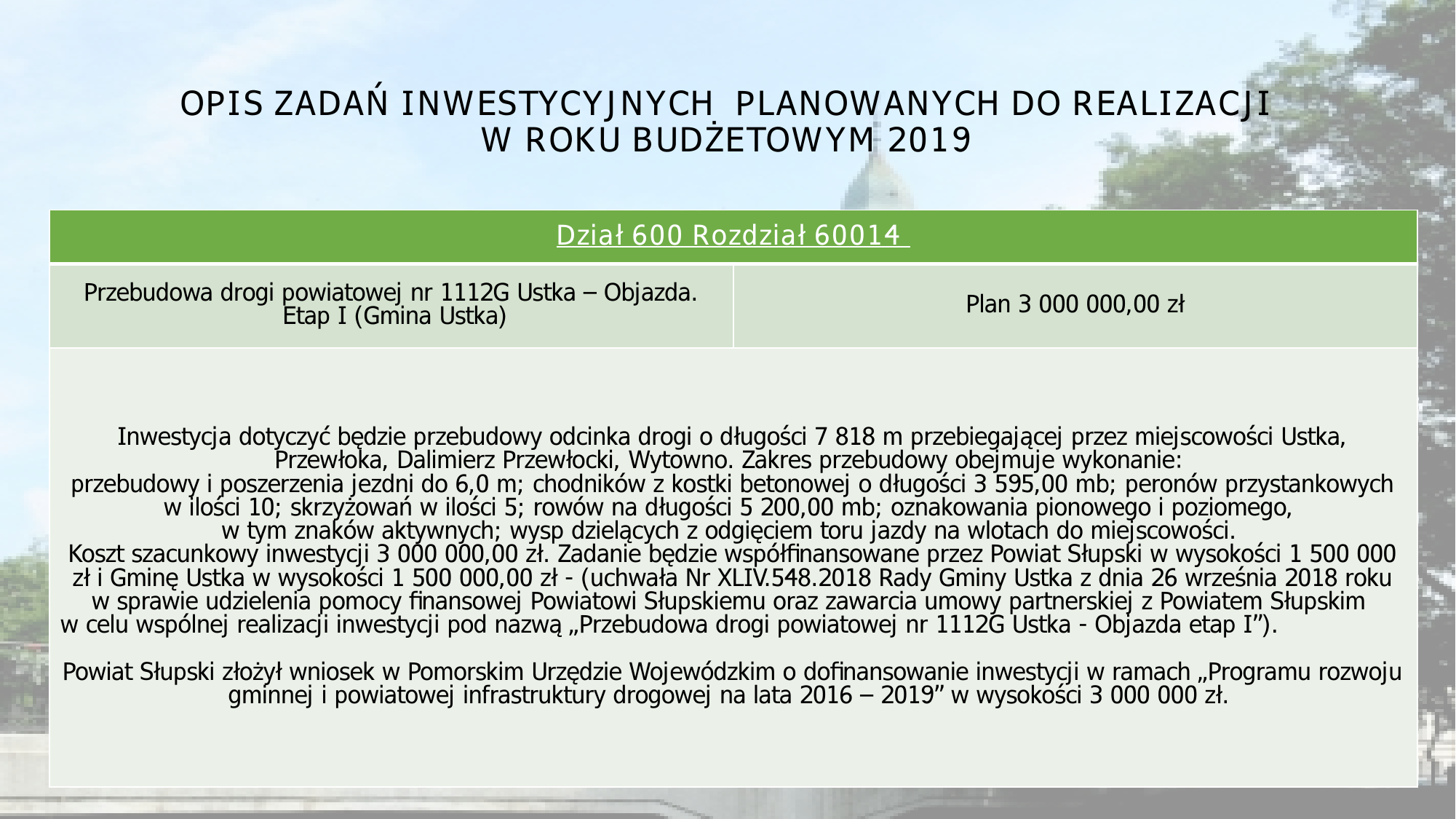

# OPIS ZADAŃ INWESTYCYJNYCH  PLANOWANYCH DO REALIZACJI W ROKU BUDŻETOWYM 2019
| Dział 600 Rozdział 60014 |  |
| --- | --- |
| Przebudowa drogi powiatowej nr 1112G Ustka – Objazda. Etap I (Gmina Ustka) | Plan 3 000 000,00 zł |
| Inwestycja dotyczyć będzie przebudowy odcinka drogi o długości 7 818 m przebiegającej przez miejscowości Ustka, Przewłoka, Dalimierz Przewłocki, Wytowno. Zakres przebudowy obejmuje wykonanie: przebudowy i poszerzenia jezdni do 6,0 m; chodników z kostki betonowej o długości 3 595,00 mb; peronów przystankowych w ilości 10; skrzyżowań w ilości 5; rowów na długości 5 200,00 mb; oznakowania pionowego i poziomego, w tym znaków aktywnych; wysp dzielących z odgięciem toru jazdy na wlotach do miejscowości. Koszt szacunkowy inwestycji 3 000 000,00 zł. Zadanie będzie współfinansowane przez Powiat Słupski w wysokości 1 500 000 zł i Gminę Ustka w wysokości 1 500 000,00 zł - (uchwała Nr XLIV.548.2018 Rady Gminy Ustka z dnia 26 września 2018 roku w sprawie udzielenia pomocy finansowej Powiatowi Słupskiemu oraz zawarcia umowy partnerskiej z Powiatem Słupskim w celu wspólnej realizacji inwestycji pod nazwą „Przebudowa drogi powiatowej nr 1112G Ustka - Objazda etap I”). Powiat Słupski złożył wniosek w Pomorskim Urzędzie Wojewódzkim o dofinansowanie inwestycji w ramach „Programu rozwoju gminnej i powiatowej infrastruktury drogowej na lata 2016 – 2019” w wysokości 3 000 000 zł. |  |